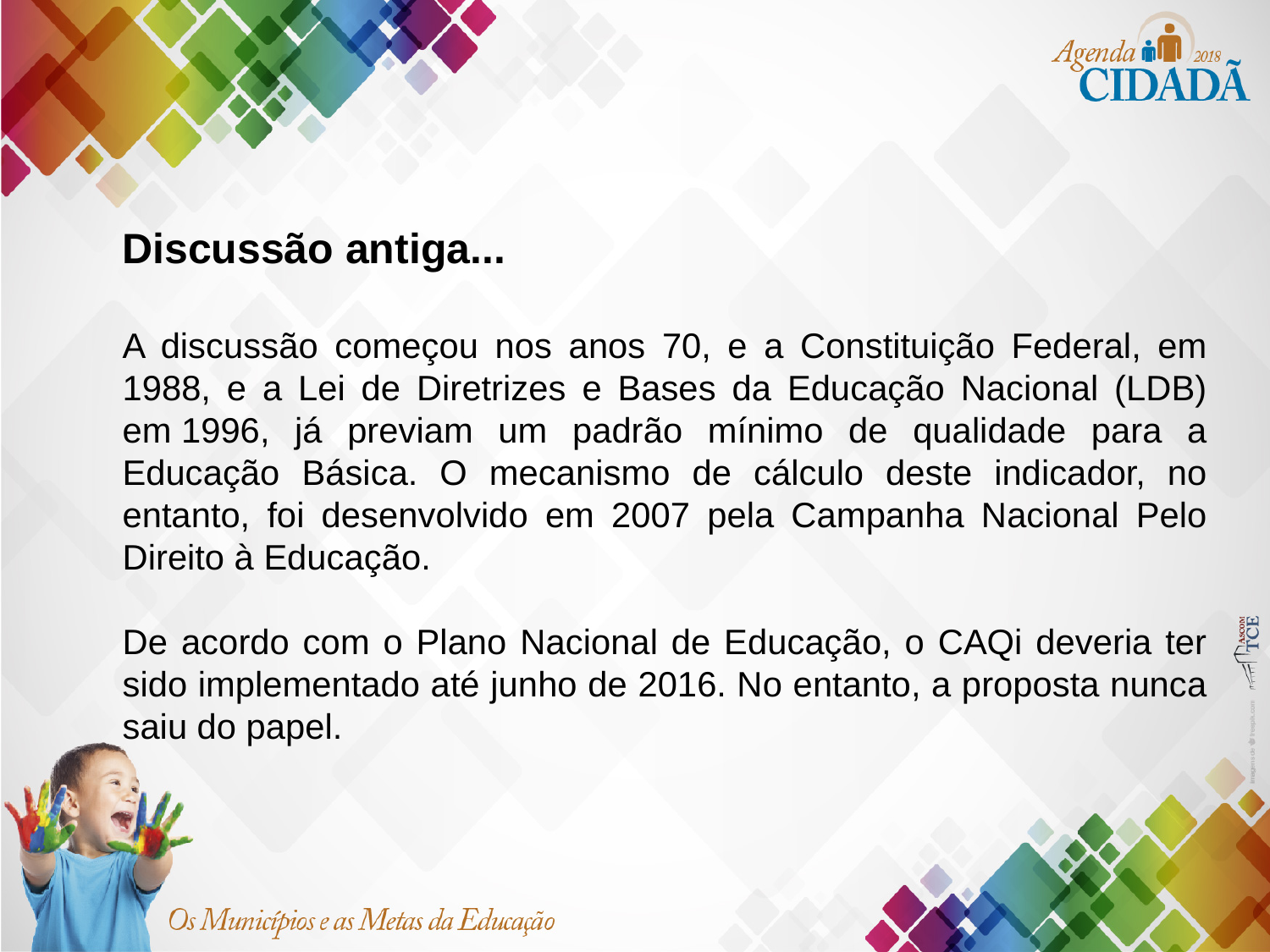

Discussão antiga...

A discussão começou nos anos 70, e a Constituição Federal, em 1988, e a Lei de Diretrizes e Bases da Educação Nacional (LDB) em 1996, já previam um padrão mínimo de qualidade para a Educação Básica. O mecanismo de cálculo deste indicador, no entanto, foi desenvolvido em 2007 pela Campanha Nacional Pelo Direito à Educação.

De acordo com o Plano Nacional de Educação, o CAQi deveria ter sido implementado até junho de 2016. No entanto, a proposta nunca saiu do papel.